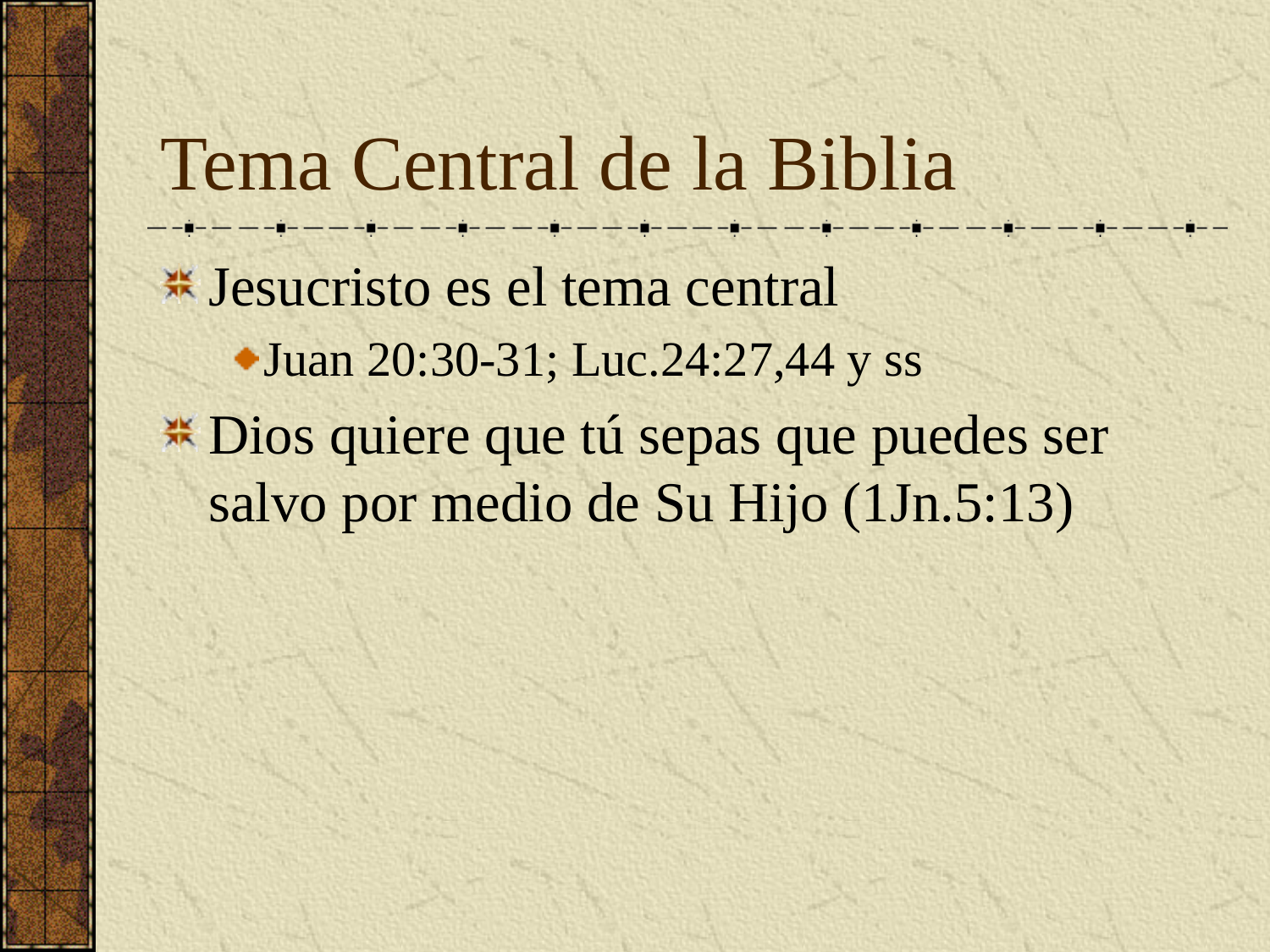

# Tema Central de la Biblia
Jesucristo es el tema central
Juan 20:30-31; Luc.24:27,44 y ss
Dios quiere que tú sepas que puedes ser salvo por medio de Su Hijo (1Jn.5:13)